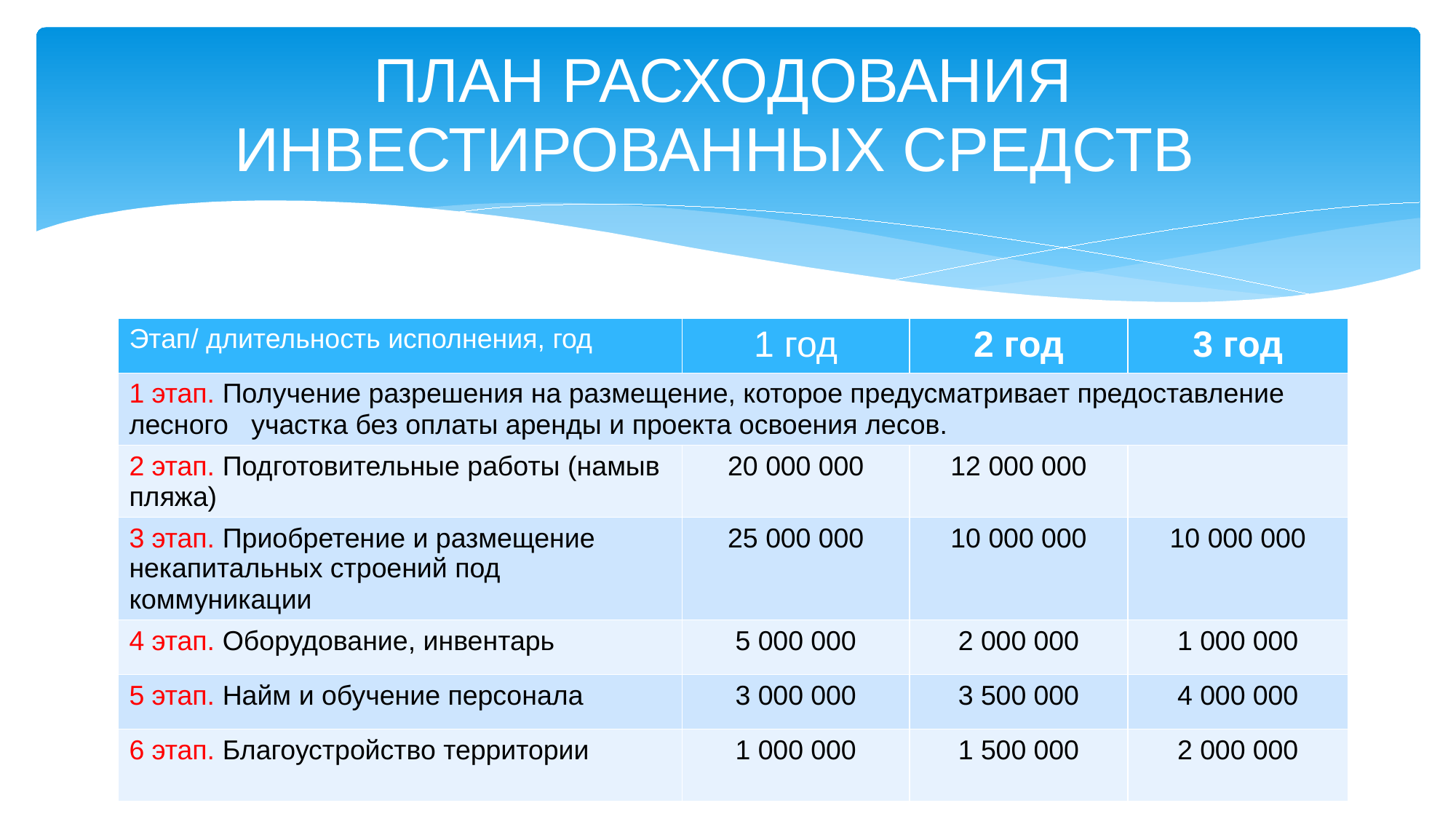

# ПЛАН РАСХОДОВАНИЯ ИНВЕСТИРОВАННЫХ СРЕДСТВ
| Этап/ длительность исполнения, год | 1 год | 2 год | 3 год |
| --- | --- | --- | --- |
| 1 этап. Получение разрешения на размещение, которое предусматривает предоставление лесного участка без оплаты аренды и проекта освоения лесов. |  |  |  |
| 2 этап. Подготовительные работы (намыв пляжа) | 20 000 000 | 12 000 000 |  |
| 3 этап. Приобретение и размещение некапитальных строений под коммуникации | 25 000 000 | 10 000 000 | 10 000 000 |
| 4 этап. Оборудование, инвентарь | 5 000 000 | 2 000 000 | 1 000 000 |
| 5 этап. Найм и обучение персонала | 3 000 000 | 3 500 000 | 4 000 000 |
| 6 этап. Благоустройство территории | 1 000 000 | 1 500 000 | 2 000 000 |